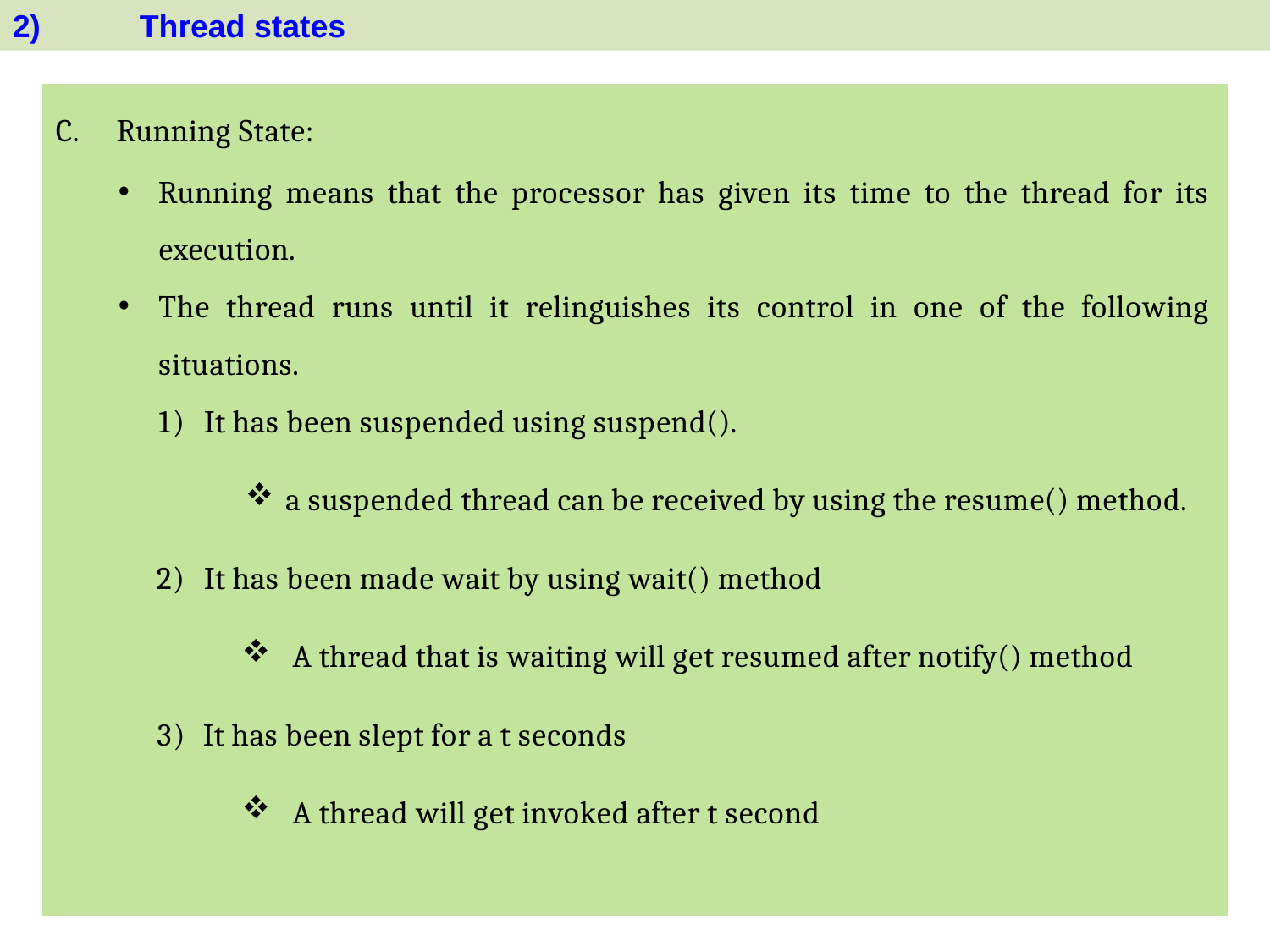

2)	Thread states
C.	Running State:
Running means that the processor has given its time to the thread for its execution.
The thread runs until it relinguishes its control in one of the following situations.
1)	It has been suspended using suspend().
a suspended thread can be received by using the resume() method.
It has been made wait by using wait() method
A thread that is waiting will get resumed after notify() method
It has been slept for a t seconds
A thread will get invoked after t second